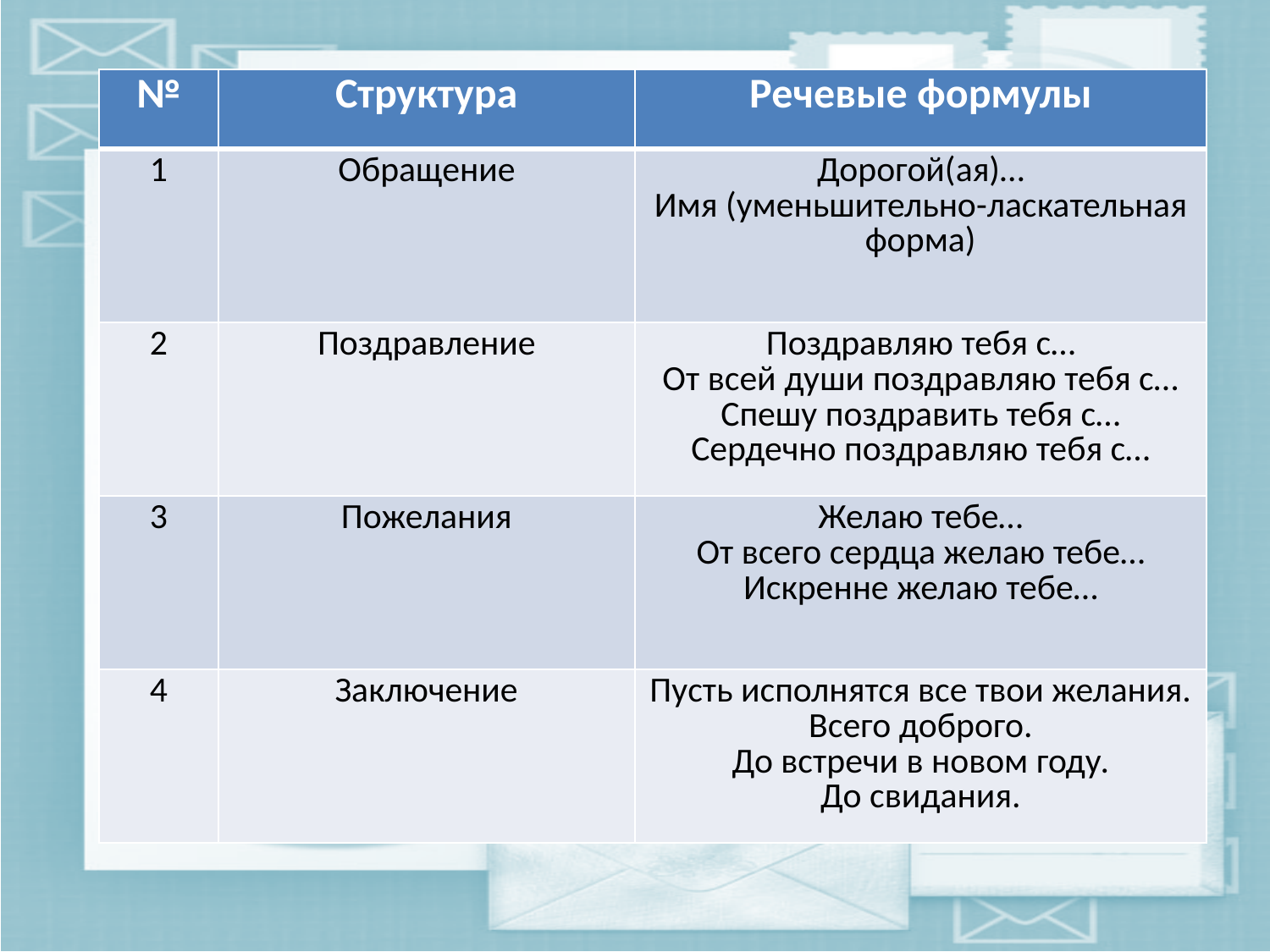

| № | Структура | Речевые формулы |
| --- | --- | --- |
| 1 | Обращение | Дорогой(ая)… Имя (уменьшительно-ласкательная форма) |
| 2 | Поздравление | Поздравляю тебя с… От всей души поздравляю тебя с… Спешу поздравить тебя с… Сердечно поздравляю тебя с… |
| 3 | Пожелания | Желаю тебе… От всего сердца желаю тебе… Искренне желаю тебе… |
| 4 | Заключение | Пусть исполнятся все твои желания. Всего доброго. До встречи в новом году. До свидания. |